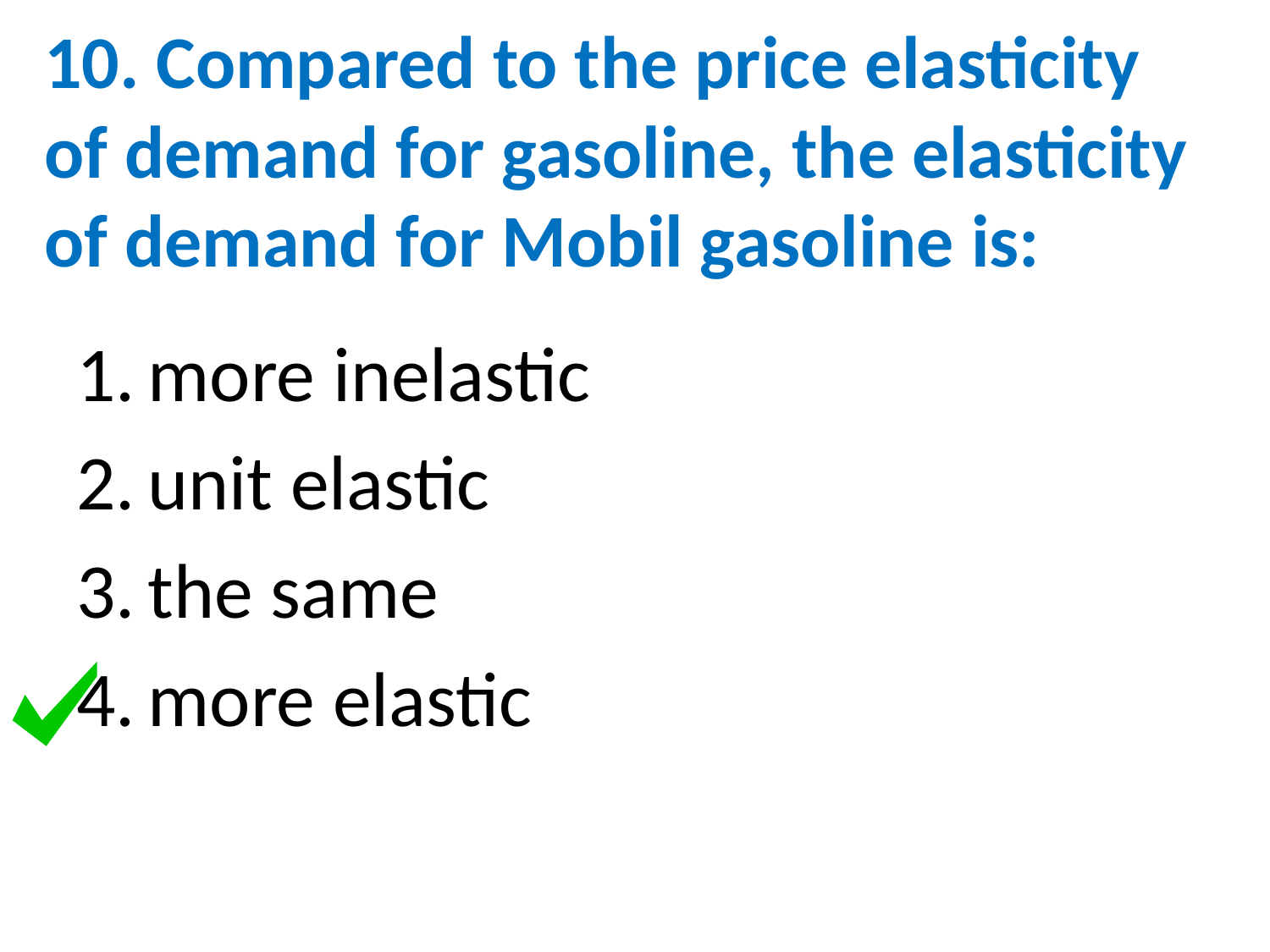

# 10. Compared to the price elasticity of demand for gasoline, the elasticity of demand for Mobil gasoline is:

more inelastic
unit elastic
the same
more elastic